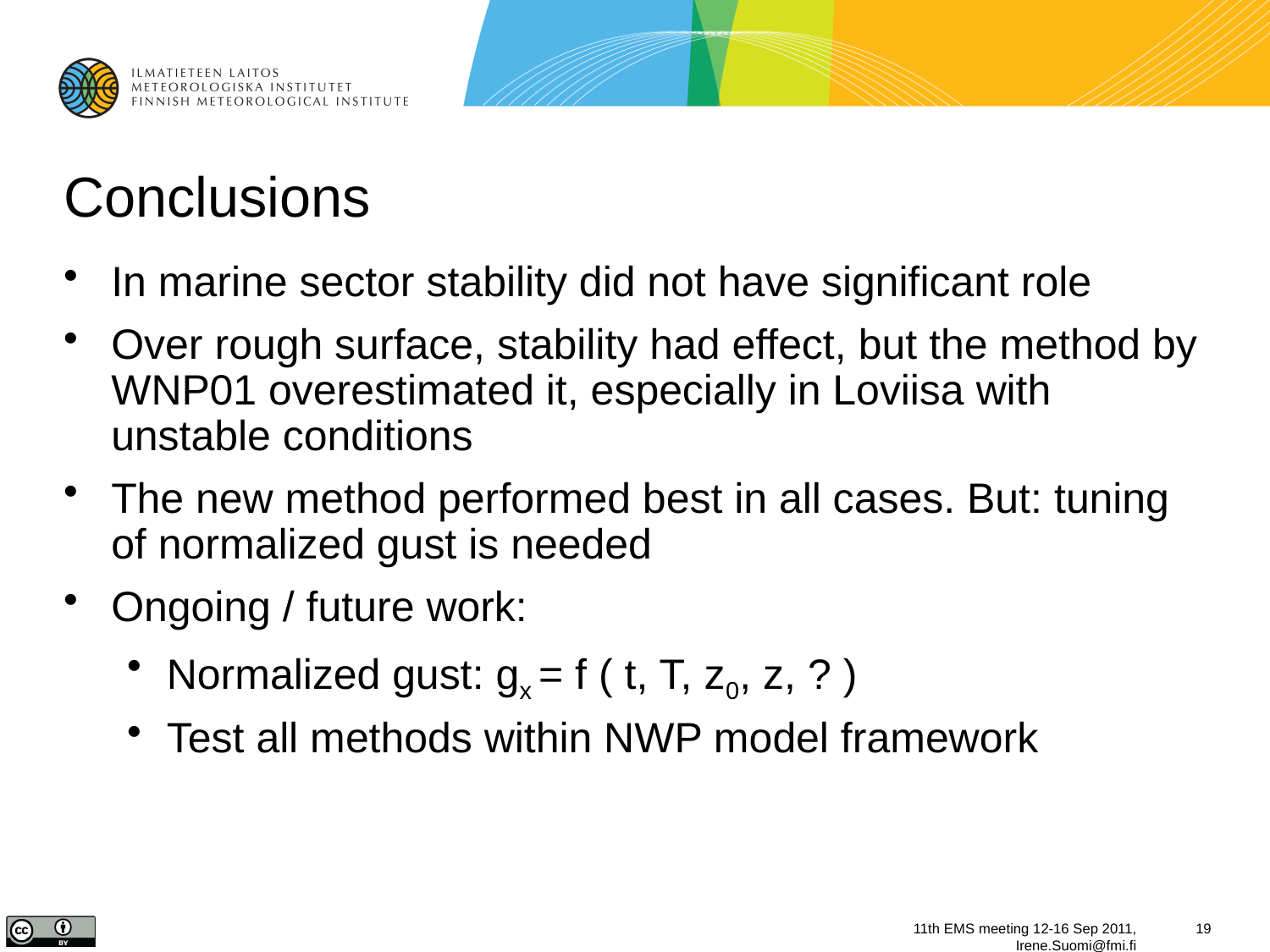

# Conclusions
In marine sector stability did not have significant role
Over rough surface, stability had effect, but the method by WNP01 overestimated it, especially in Loviisa with unstable conditions
The new method performed best in all cases. But: tuning of normalized gust is needed
Ongoing / future work:
Normalized gust: gx = f ( t, T, z0, z, ? )
Test all methods within NWP model framework

11th EMS meeting 12-16 Sep 2011, Irene.Suomi@fmi.fi
19